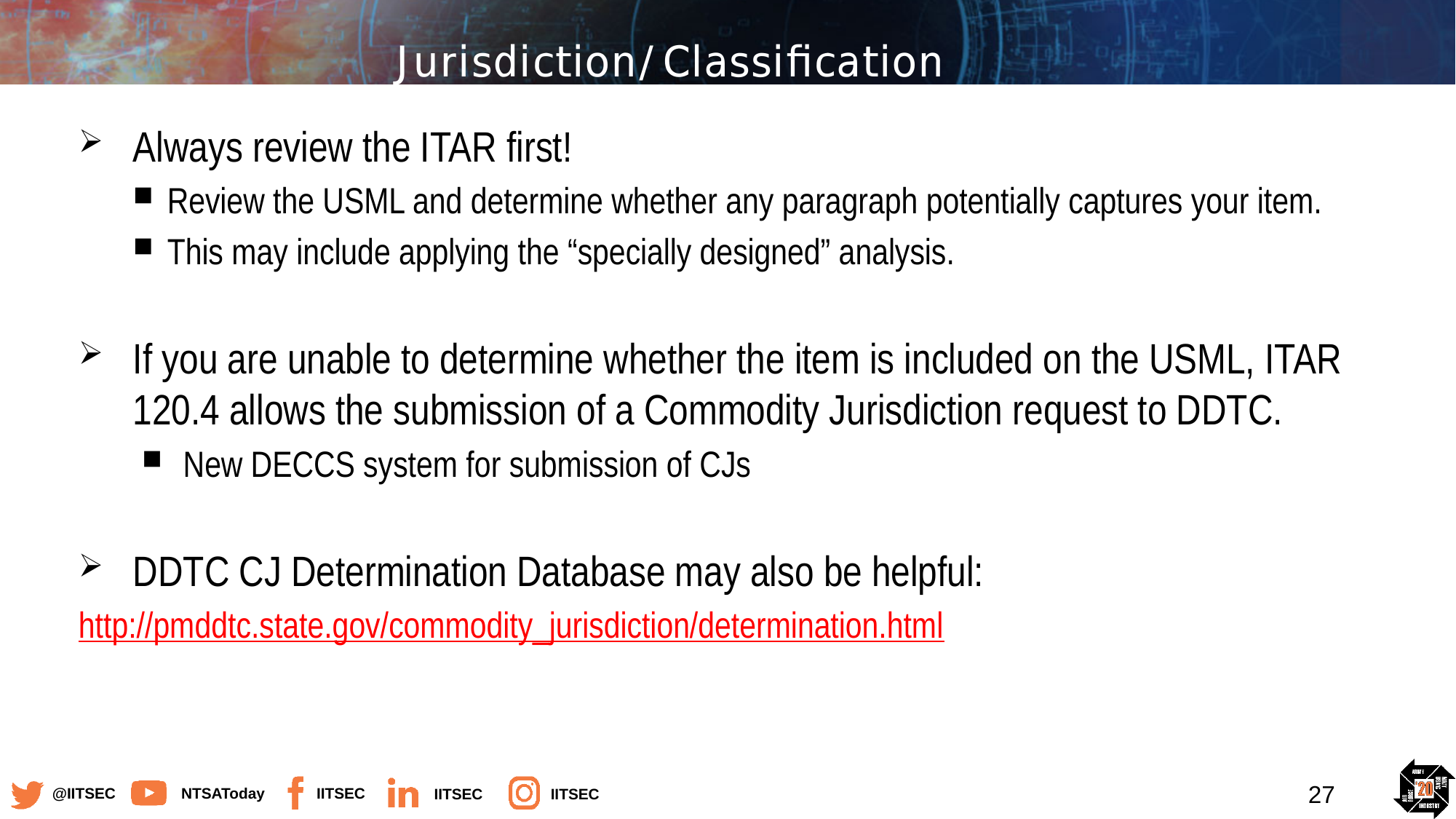

# Jurisdiction/Classification
Always review the ITAR first!
Review the USML and determine whether any paragraph potentially captures your item.
This may include applying the “specially designed” analysis.

If you are unable to determine whether the item is included on the USML, ITAR 120.4 allows the submission of a Commodity Jurisdiction request to DDTC.
New DECCS system for submission of CJs

DDTC CJ Determination Database may also be helpful:
http://pmddtc.state.gov/commodity_jurisdiction/determination.html

27